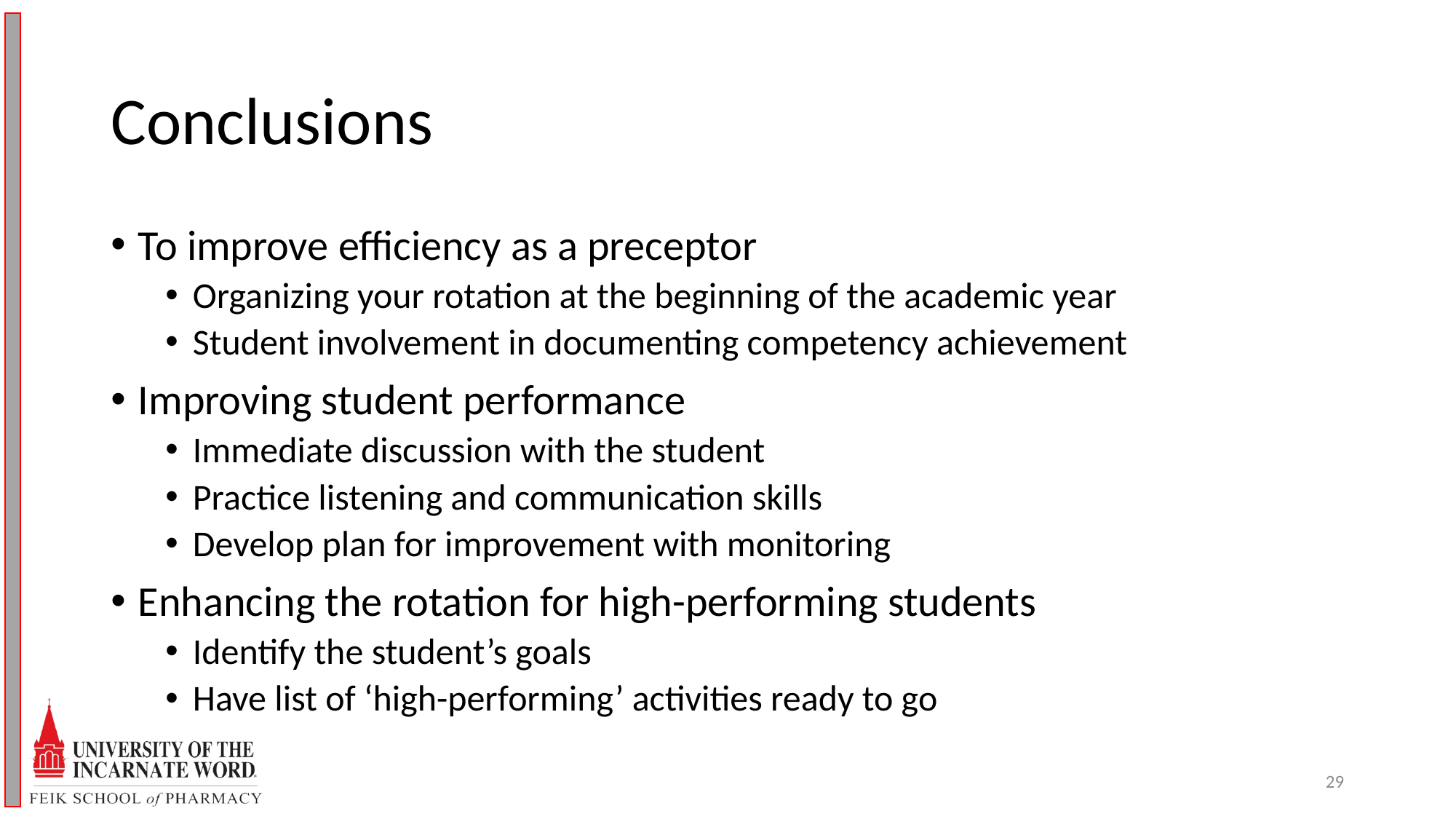

# Conclusions
To improve efficiency as a preceptor
Organizing your rotation at the beginning of the academic year
Student involvement in documenting competency achievement
Improving student performance
Immediate discussion with the student
Practice listening and communication skills
Develop plan for improvement with monitoring
Enhancing the rotation for high-performing students
Identify the student’s goals
Have list of ‘high-performing’ activities ready to go

29